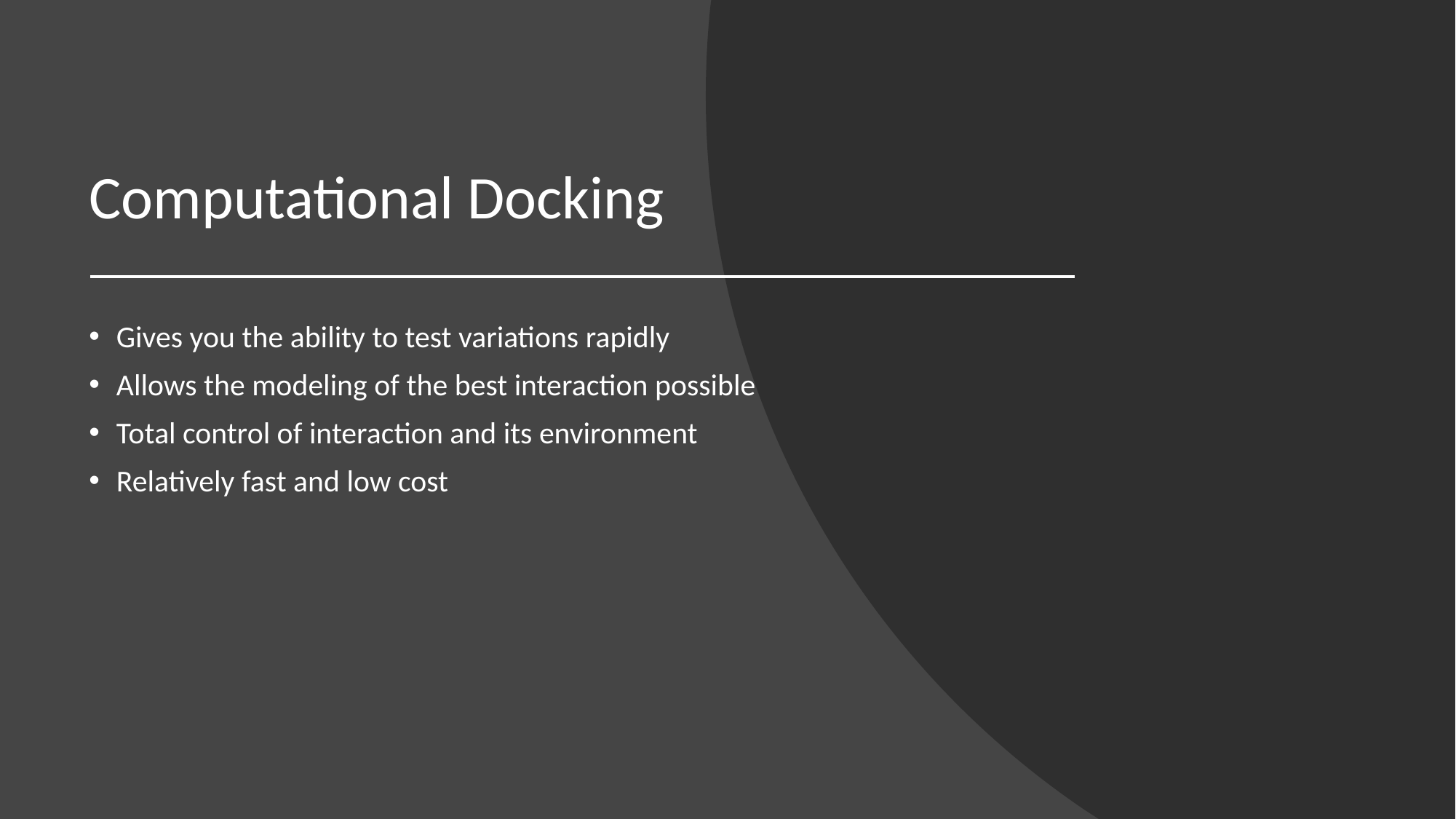

# Computational Docking
Gives you the ability to test variations rapidly
Allows the modeling of the best interaction possible
Total control of interaction and its environment
Relatively fast and low cost